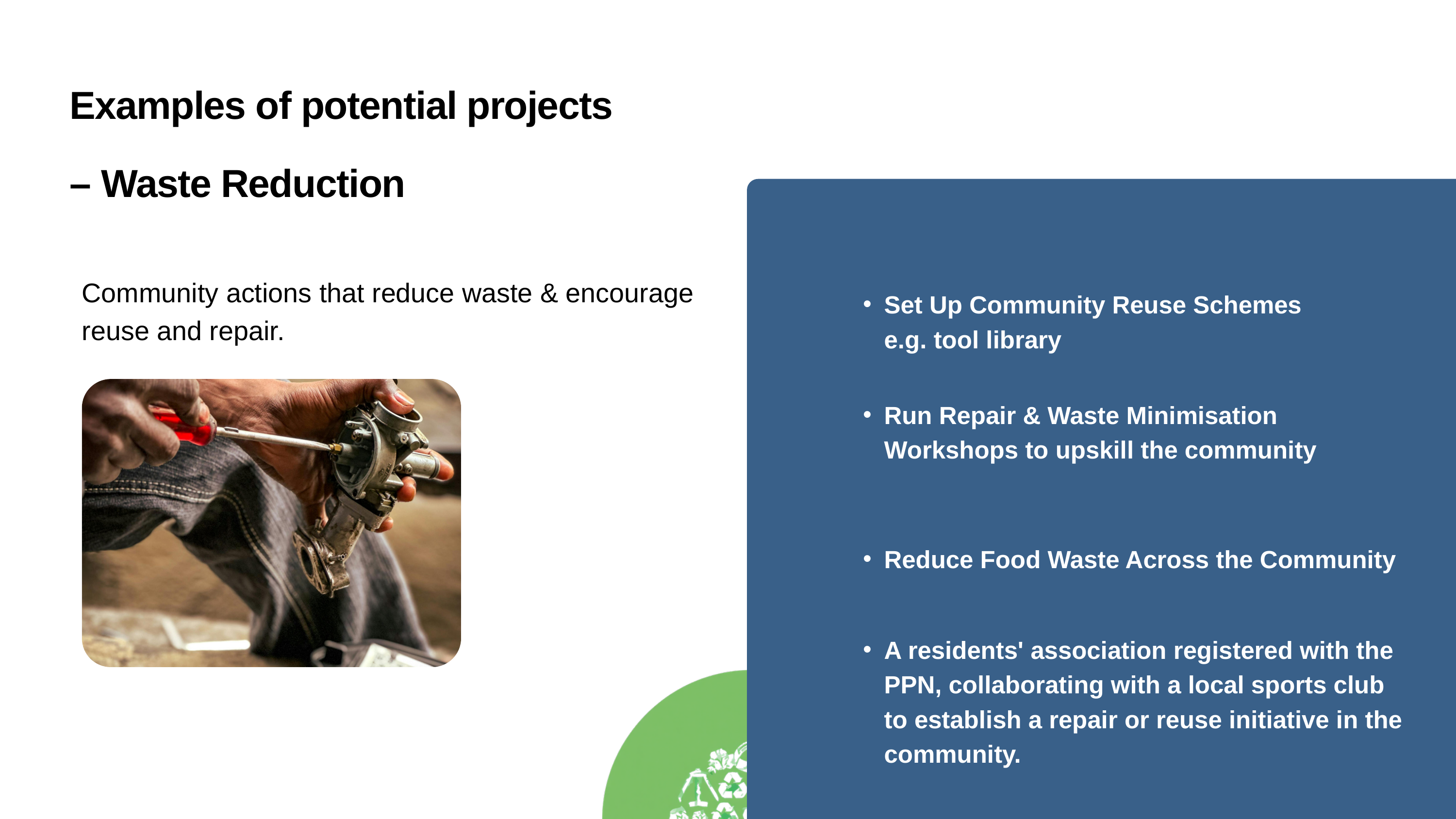

Examples of potential projects

– Waste Reduction

Community actions that reduce waste & encourage reuse and repair.
Set Up Community Reuse Schemes e.g. tool library

Run Repair & Waste Minimisation Workshops to upskill the community
Reduce Food Waste Across the Community
A residents' association registered with the PPN, collaborating with a local sports club to establish a repair or reuse initiative in the community.